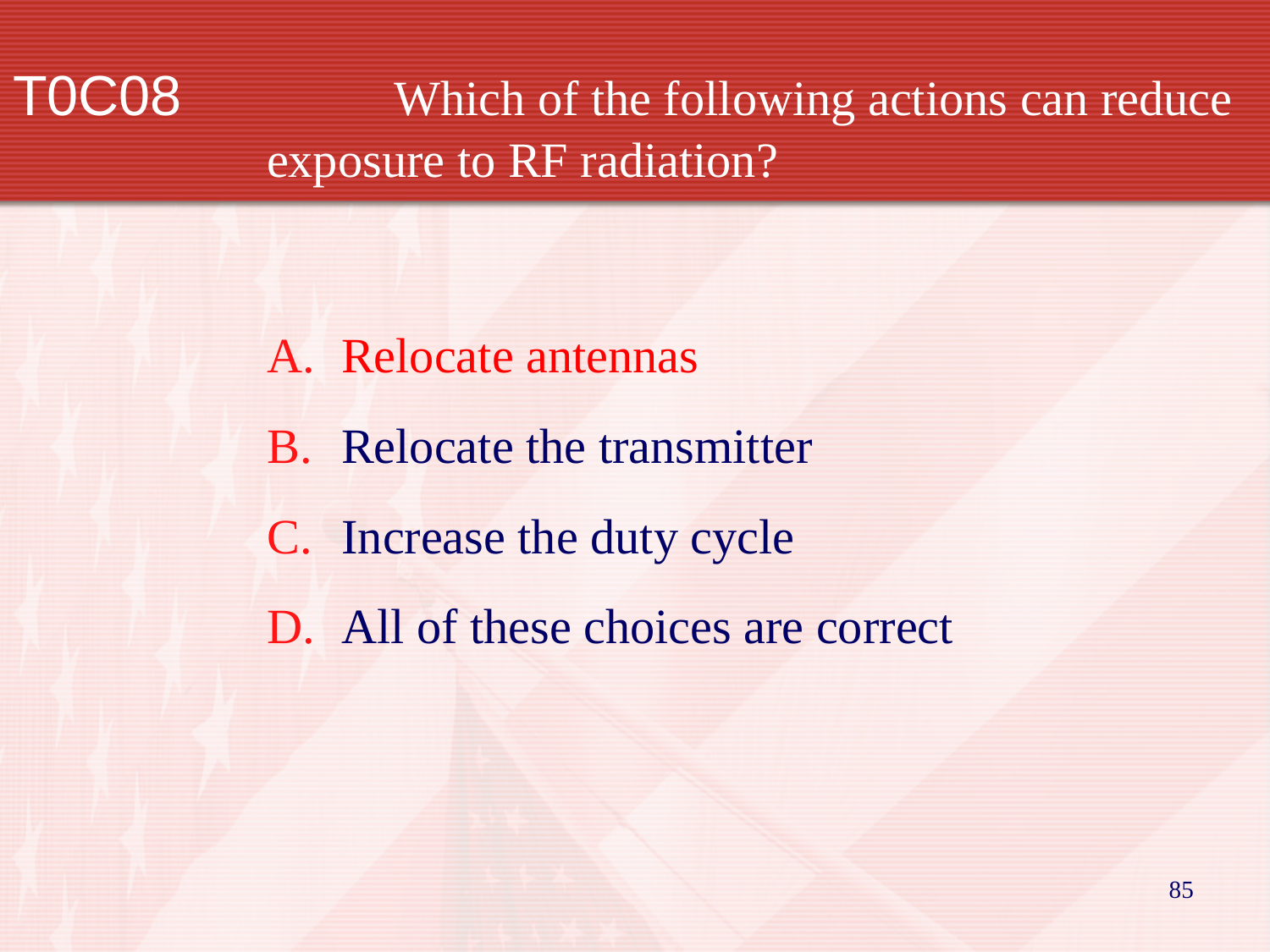

T0C08		Which of the following actions can reduce  exposure to RF radiation?
Relocate antennas
Relocate the transmitter
Increase the duty cycle
All of these choices are correct
85